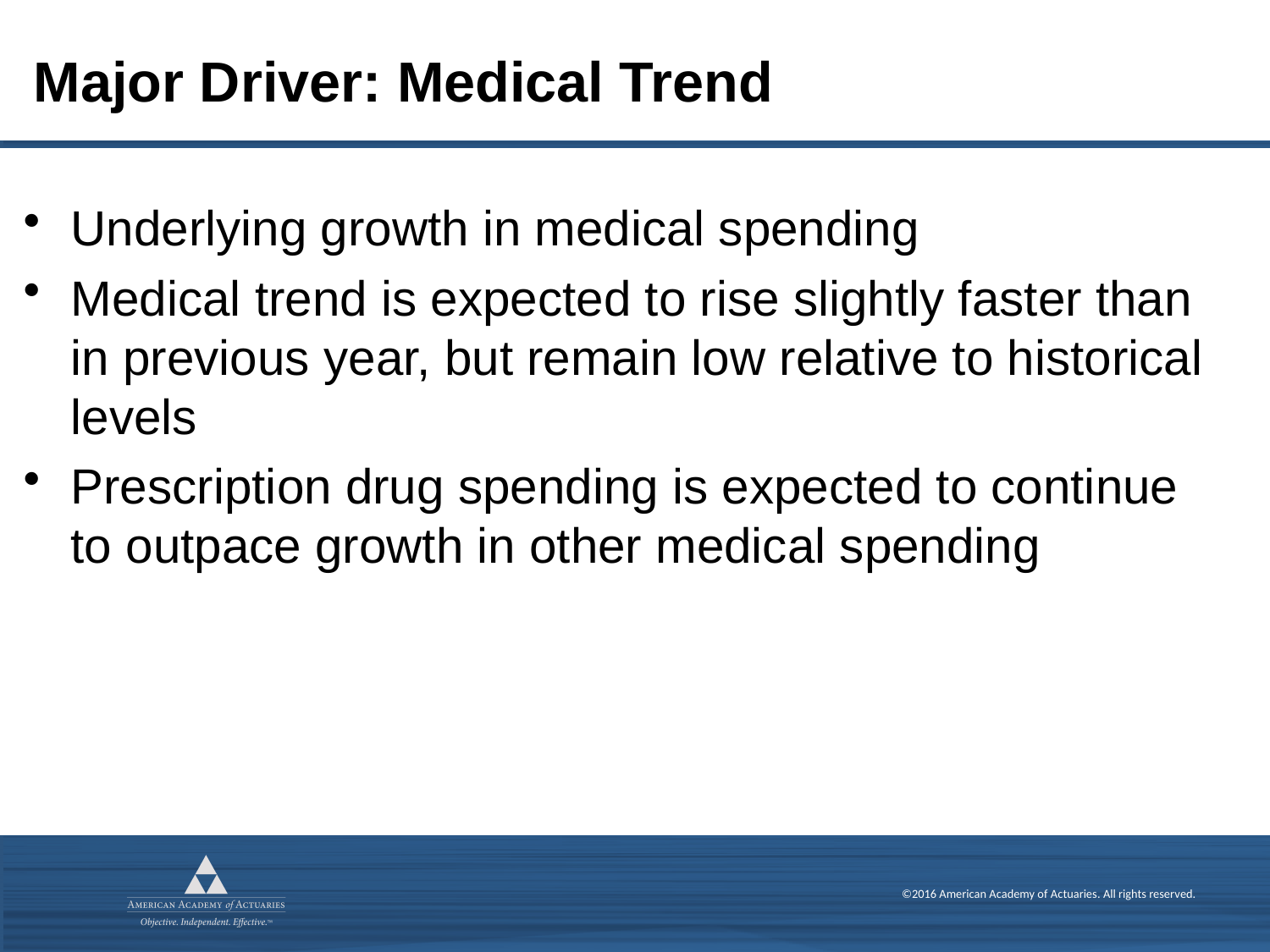

# Major Driver: Medical Trend
Underlying growth in medical spending
Medical trend is expected to rise slightly faster than in previous year, but remain low relative to historical levels
Prescription drug spending is expected to continue to outpace growth in other medical spending